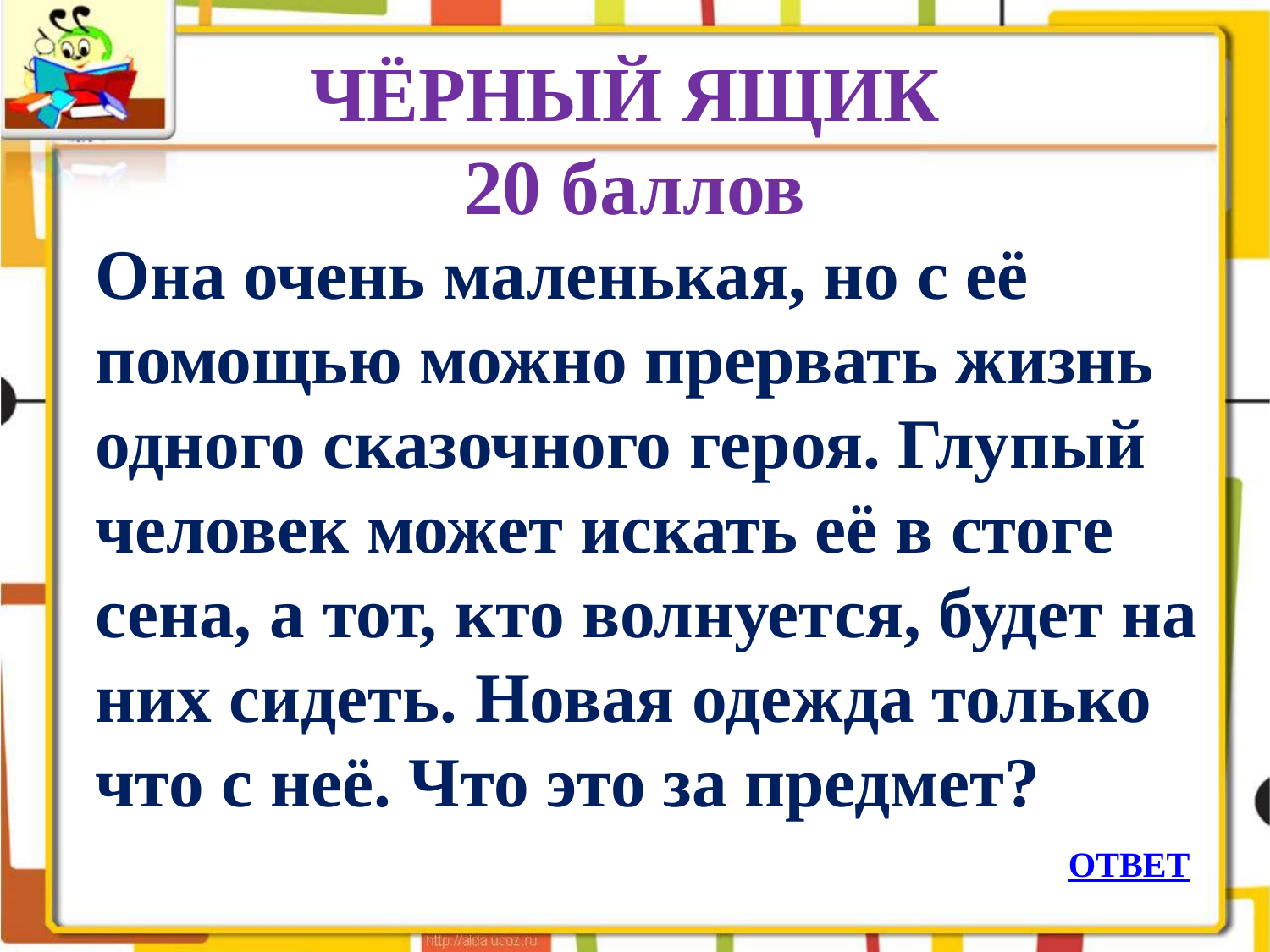

# ЧЁРНЫЙ ЯЩИК 20 баллов
	Она очень маленькая, но с её помощью можно прервать жизнь одного сказочного героя. Глупый человек может искать её в стоге сена, а тот, кто волнуется, будет на них сидеть. Новая одежда только что с неё. Что это за предмет?
ОТВЕТ